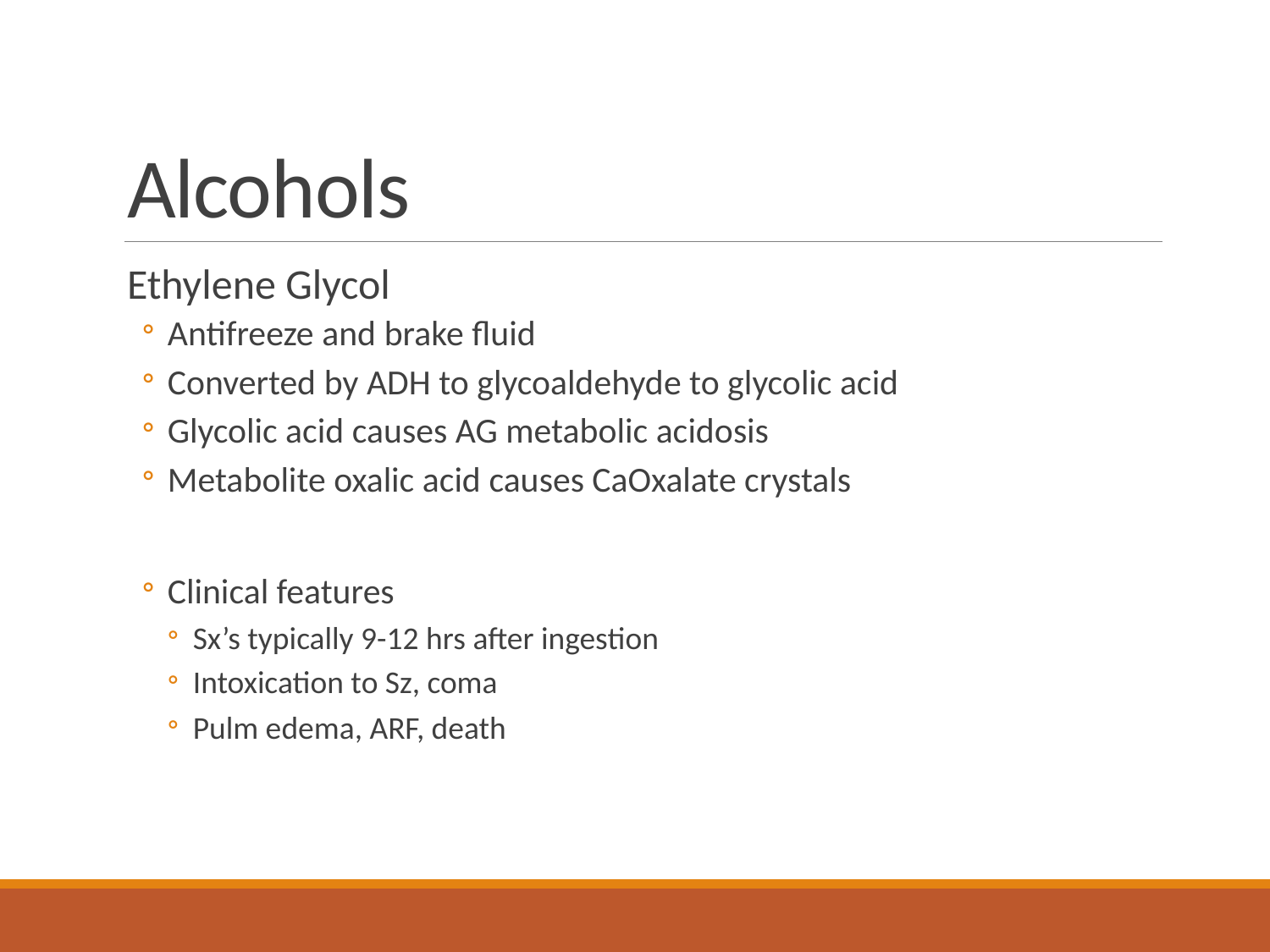

# Alcohols
Ethylene Glycol
Antifreeze and brake fluid
Converted by ADH to glycoaldehyde to glycolic acid
Glycolic acid causes AG metabolic acidosis
Metabolite oxalic acid causes CaOxalate crystals

Clinical features
Sx’s typically 9-12 hrs after ingestion
Intoxication to Sz, coma
Pulm edema, ARF, death